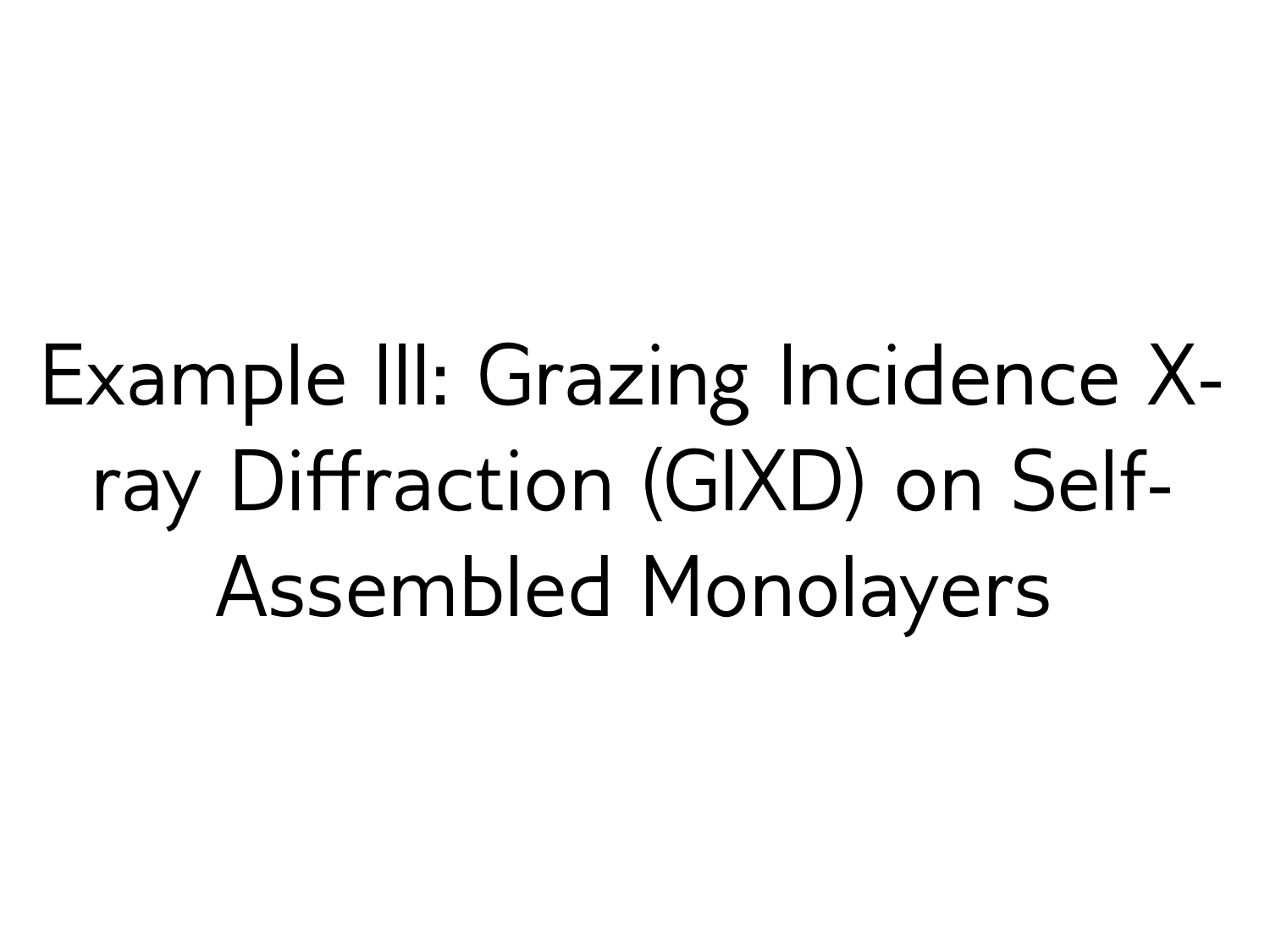

# Example III: Grazing Incidence X-ray Diffraction (GIXD) on Self-Assembled Monolayers